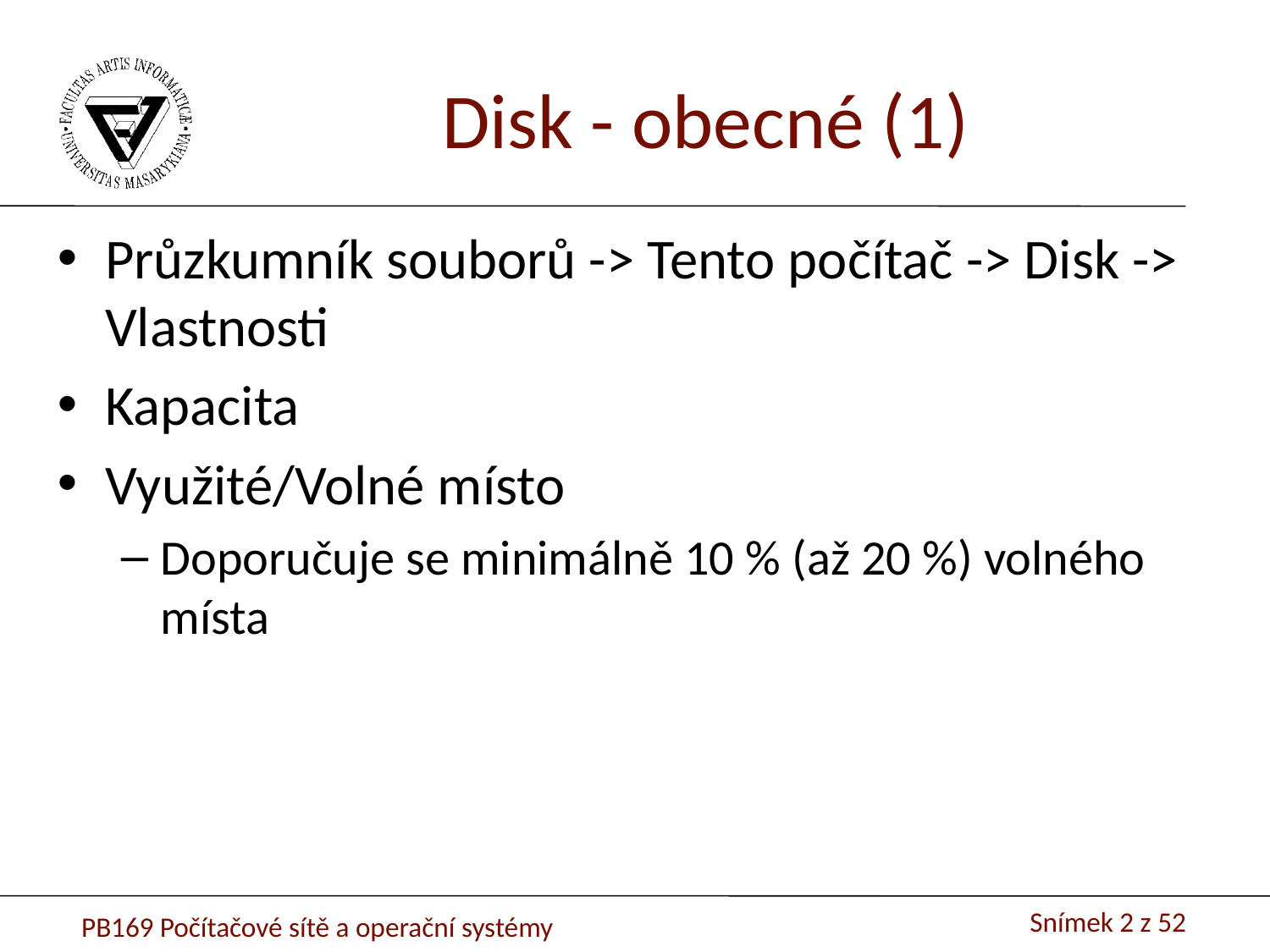

Disk - obecné (1)
Průzkumník souborů -> Tento počítač -> Disk -> Vlastnosti
Kapacita
Využité/Volné místo
Doporučuje se minimálně 10 % (až 20 %) volného místa